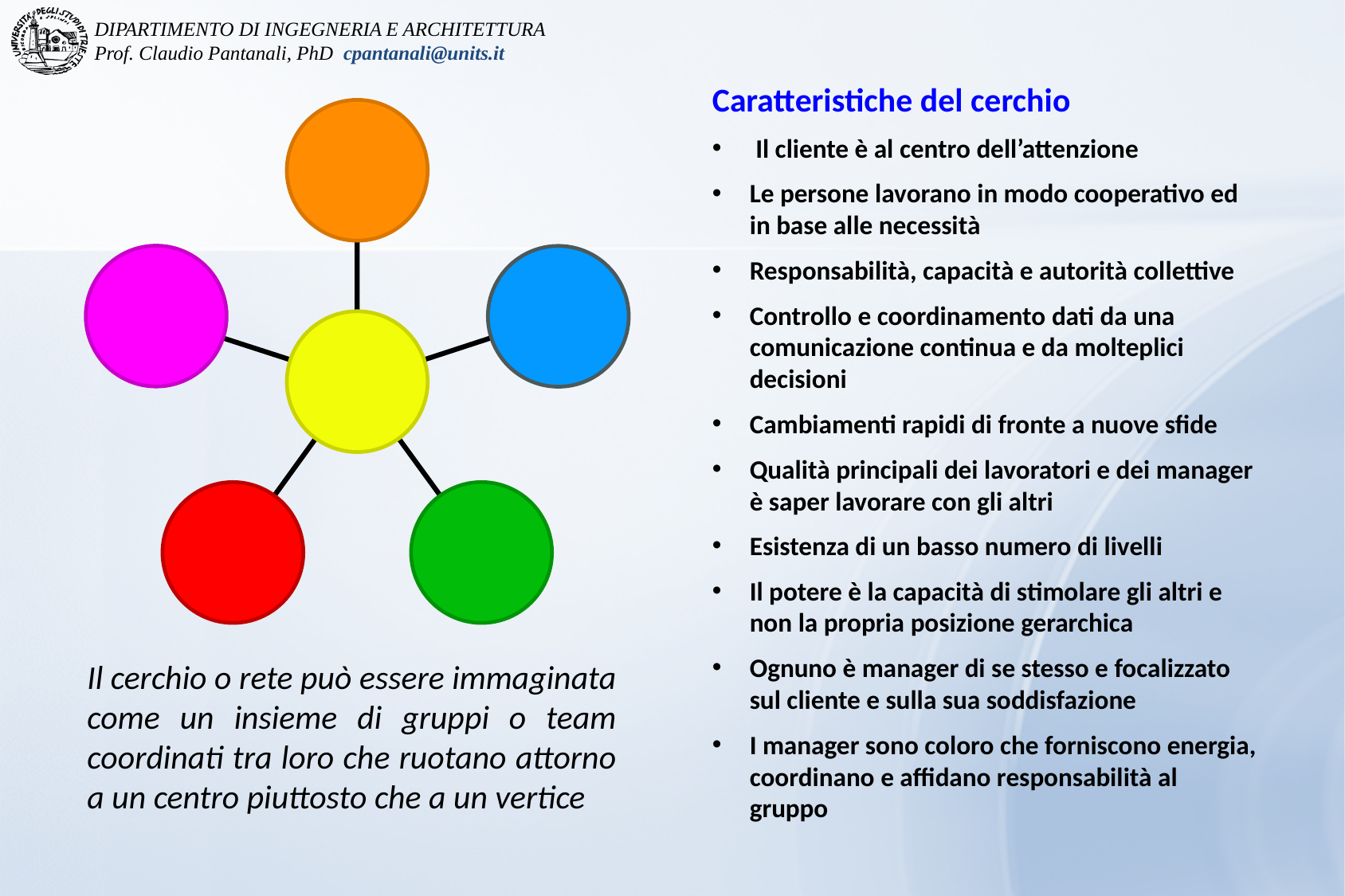

Caratteristiche del cerchio
 Il cliente è al centro dell’attenzione
Le persone lavorano in modo cooperativo ed in base alle necessità
Responsabilità, capacità e autorità collettive
Controllo e coordinamento dati da una comunicazione continua e da molteplici decisioni
Cambiamenti rapidi di fronte a nuove sfide
Qualità principali dei lavoratori e dei manager è saper lavorare con gli altri
Esistenza di un basso numero di livelli
Il potere è la capacità di stimolare gli altri e non la propria posizione gerarchica
Ognuno è manager di se stesso e focalizzato sul cliente e sulla sua soddisfazione
I manager sono coloro che forniscono energia, coordinano e affidano responsabilità al gruppo

Il cerchio o rete può essere immaginata come un insieme di gruppi o team coordinati tra loro che ruotano attorno a un centro piuttosto che a un vertice